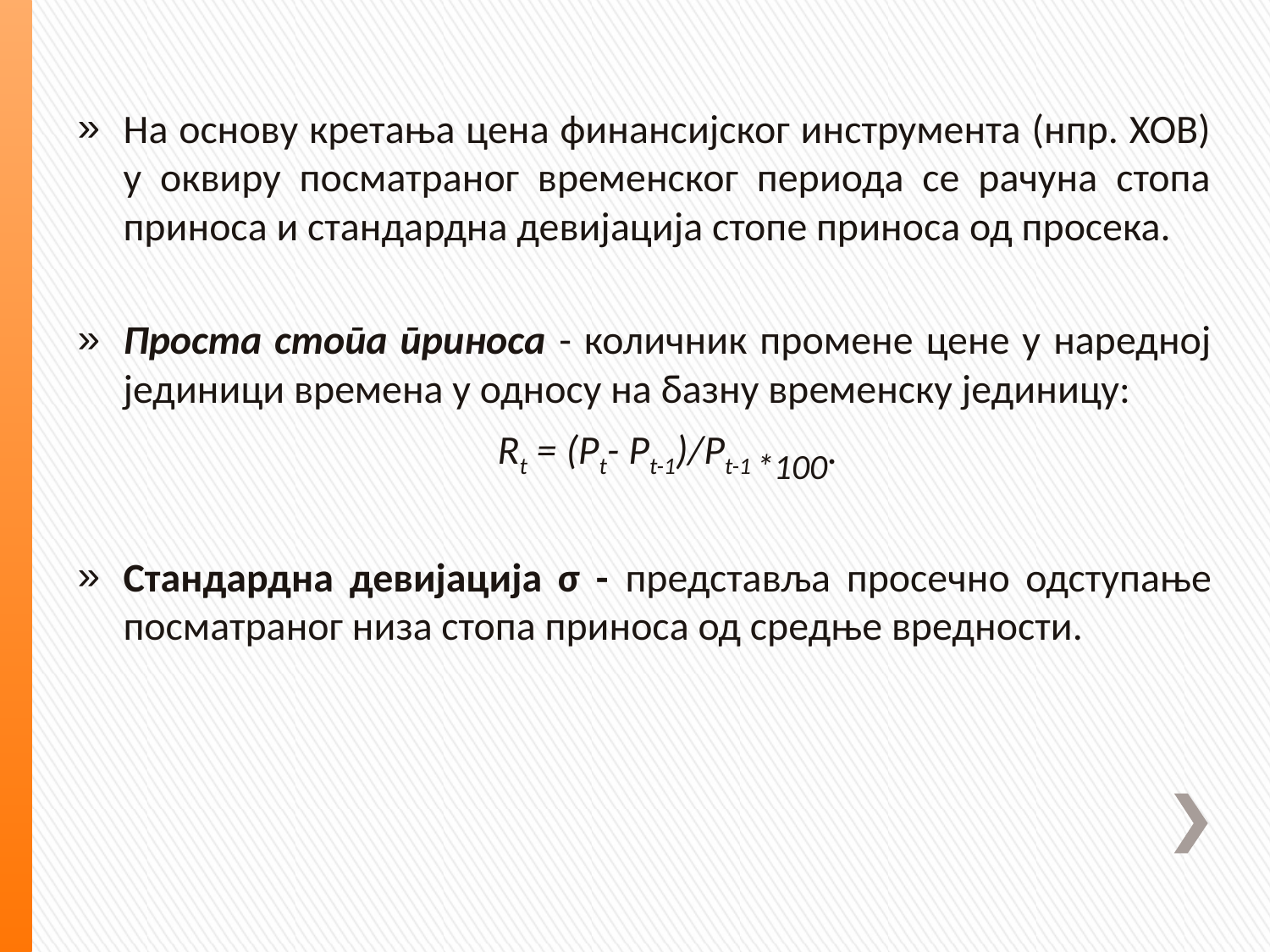

На основу кретања цена финансијског инструмента (нпр. ХОВ) у оквиру посматраног временског периода се рачуна стопа приноса и стандардна девијација стопе приноса од просека.

Проста стопа приноса - количник промене цене у наредној јединици времена у односу на базну временску јединицу:
     Rt = (Pt- Pt-1)/Pt-1 *100.

Стандардна девијација σ - представља просечно одступање посматраног низа стопа приноса од средње вредности.